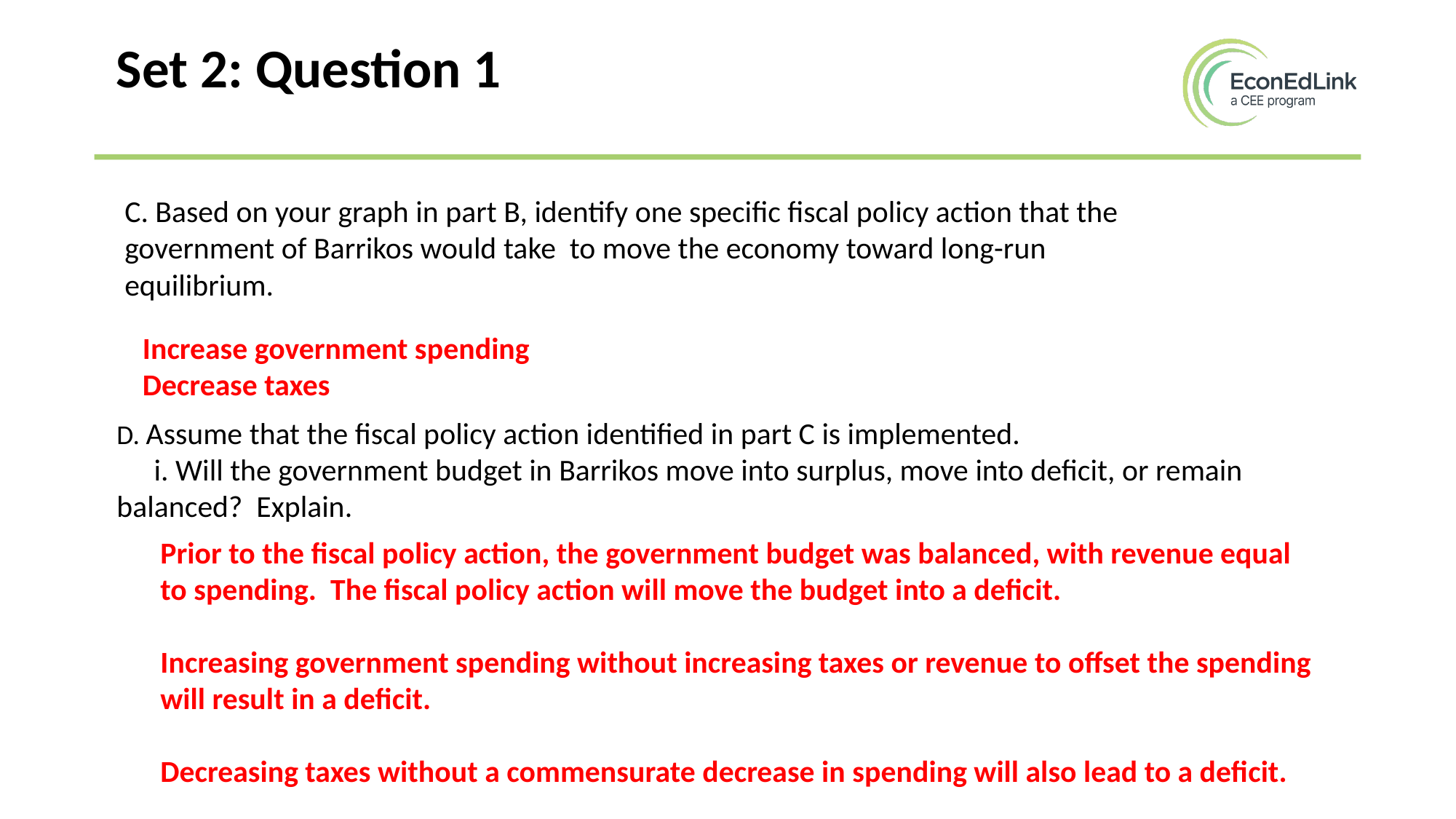

Set 2: Question 1
C. Based on your graph in part B, identify one specific fiscal policy action that the government of Barrikos would take  to move the economy toward long-run equilibrium.

Increase government spending
Decrease taxes
D. Assume that the fiscal policy action identified in part C is implemented.
  i. Will the government budget in Barrikos move into surplus, move into deficit, or remain balanced?  Explain.
Prior to the fiscal policy action, the government budget was balanced, with revenue equal to spending.  The fiscal policy action will move the budget into a deficit.

Increasing government spending without increasing taxes or revenue to offset the spending will result in a deficit.

Decreasing taxes without a commensurate decrease in spending will also lead to a deficit.